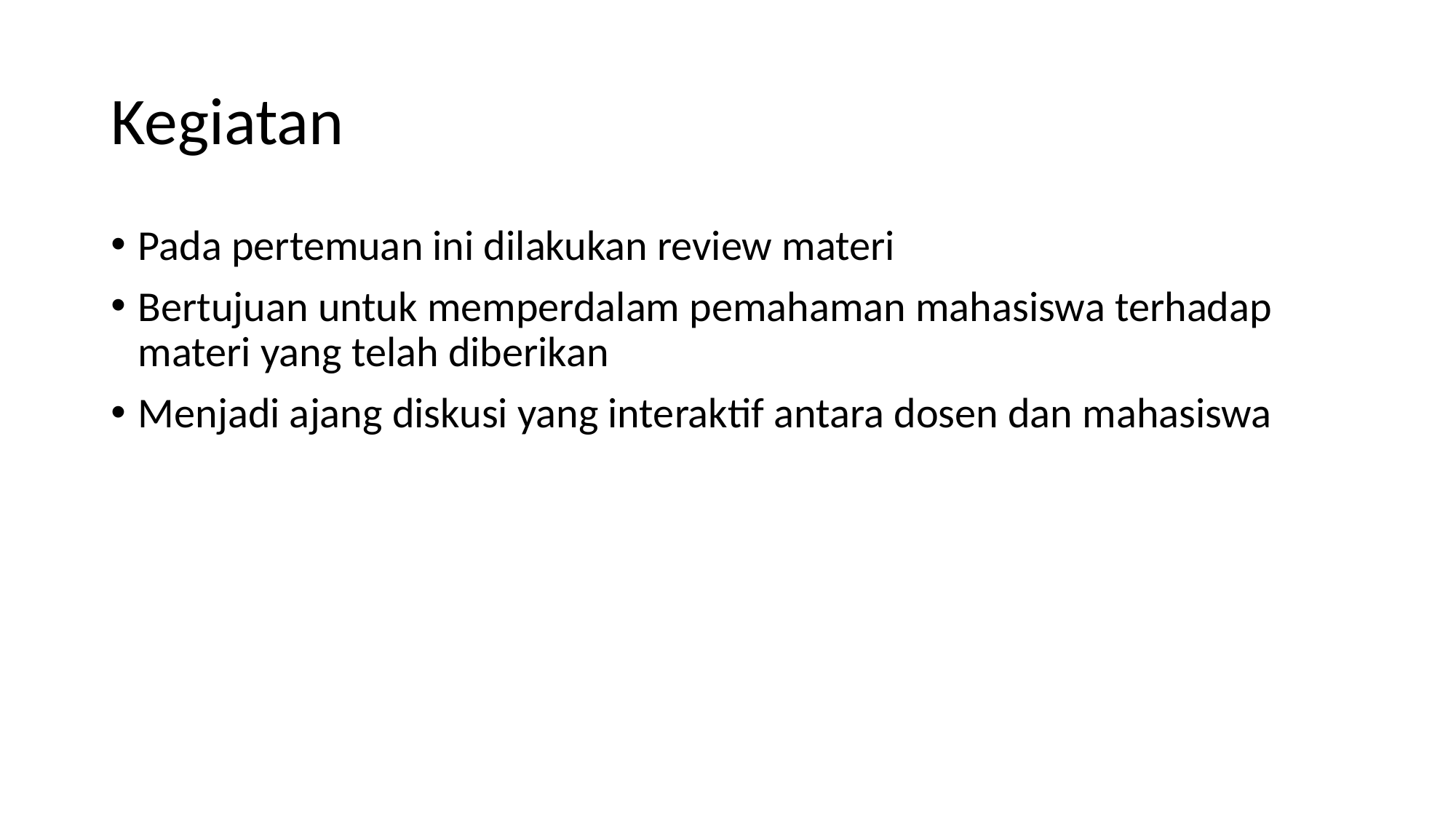

# Kegiatan
Pada pertemuan ini dilakukan review materi
Bertujuan untuk memperdalam pemahaman mahasiswa terhadap materi yang telah diberikan
Menjadi ajang diskusi yang interaktif antara dosen dan mahasiswa